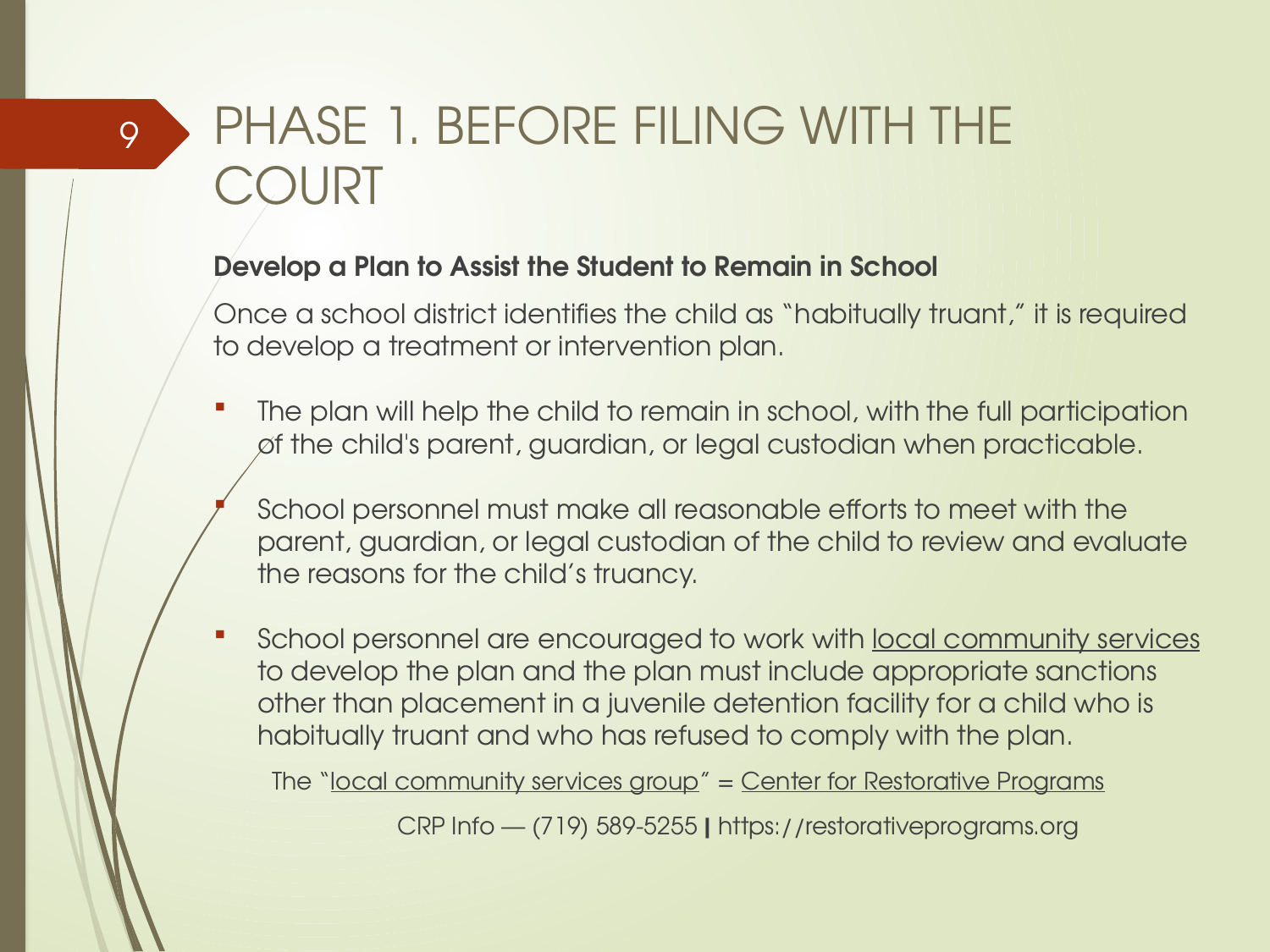

# Phase 1. Before filing with the court
9
Develop a Plan to Assist the Student to Remain in School
Once a school district identifies the child as “habitually truant,” it is required to develop a treatment or intervention plan.
The plan will help the child to remain in school, with the full participation of the child's parent, guardian, or legal custodian when practicable.
School personnel must make all reasonable efforts to meet with the parent, guardian, or legal custodian of the child to review and evaluate the reasons for the child’s truancy.
School personnel are encouraged to work with local community services to develop the plan and the plan must include appropriate sanctions other than placement in a juvenile detention facility for a child who is habitually truant and who has refused to comply with the plan.
The “local community services group” = Center for Restorative Programs
CRP Info — (719) 589-5255 | https://restorativeprograms.org